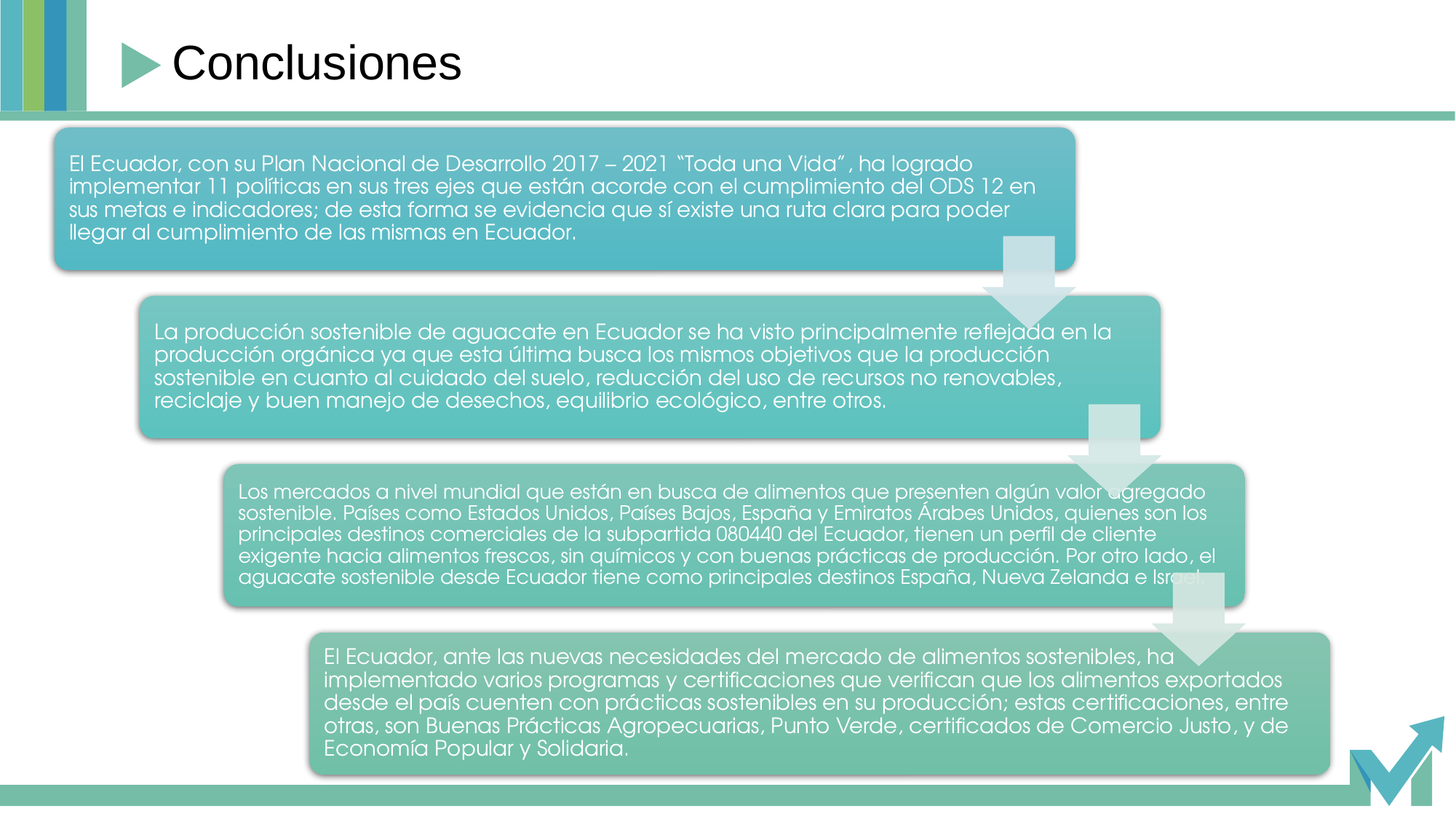

# Conclusiones
El Ecuador, con su Plan Nacional de Desarrollo 2017 – 2021 “Toda una Vida”, ha logrado implementar 11 políticas en sus tres ejes que están acorde con el cumplimiento del ODS 12 en sus metas e indicadores; de esta forma se evidencia que sí existe una ruta clara para poder llegar al cumplimiento de las mismas en Ecuador.
La producción sostenible de aguacate en Ecuador se ha visto principalmente reflejada en la producción orgánica ya que esta última busca los mismos objetivos que la producción sostenible en cuanto al cuidado del suelo, reducción del uso de recursos no renovables, reciclaje y buen manejo de desechos, equilibrio ecológico, entre otros.
Los mercados a nivel mundial que están en busca de alimentos que presenten algún valor agregado sostenible. Países como Estados Unidos, Países Bajos, España y Emiratos Árabes Unidos, quienes son los principales destinos comerciales de la subpartida 080440 del Ecuador, tienen un perfil de cliente exigente hacia alimentos frescos, sin químicos y con buenas prácticas de producción. Por otro lado, el aguacate sostenible desde Ecuador tiene como principales destinos España, Nueva Zelanda e Israel.
El Ecuador, ante las nuevas necesidades del mercado de alimentos sostenibles, ha implementado varios programas y certificaciones que verifican que los alimentos exportados desde el país cuenten con prácticas sostenibles en su producción; estas certificaciones, entre otras, son Buenas Prácticas Agropecuarias, Punto Verde, certificados de Comercio Justo, y de Economía Popular y Solidaria.